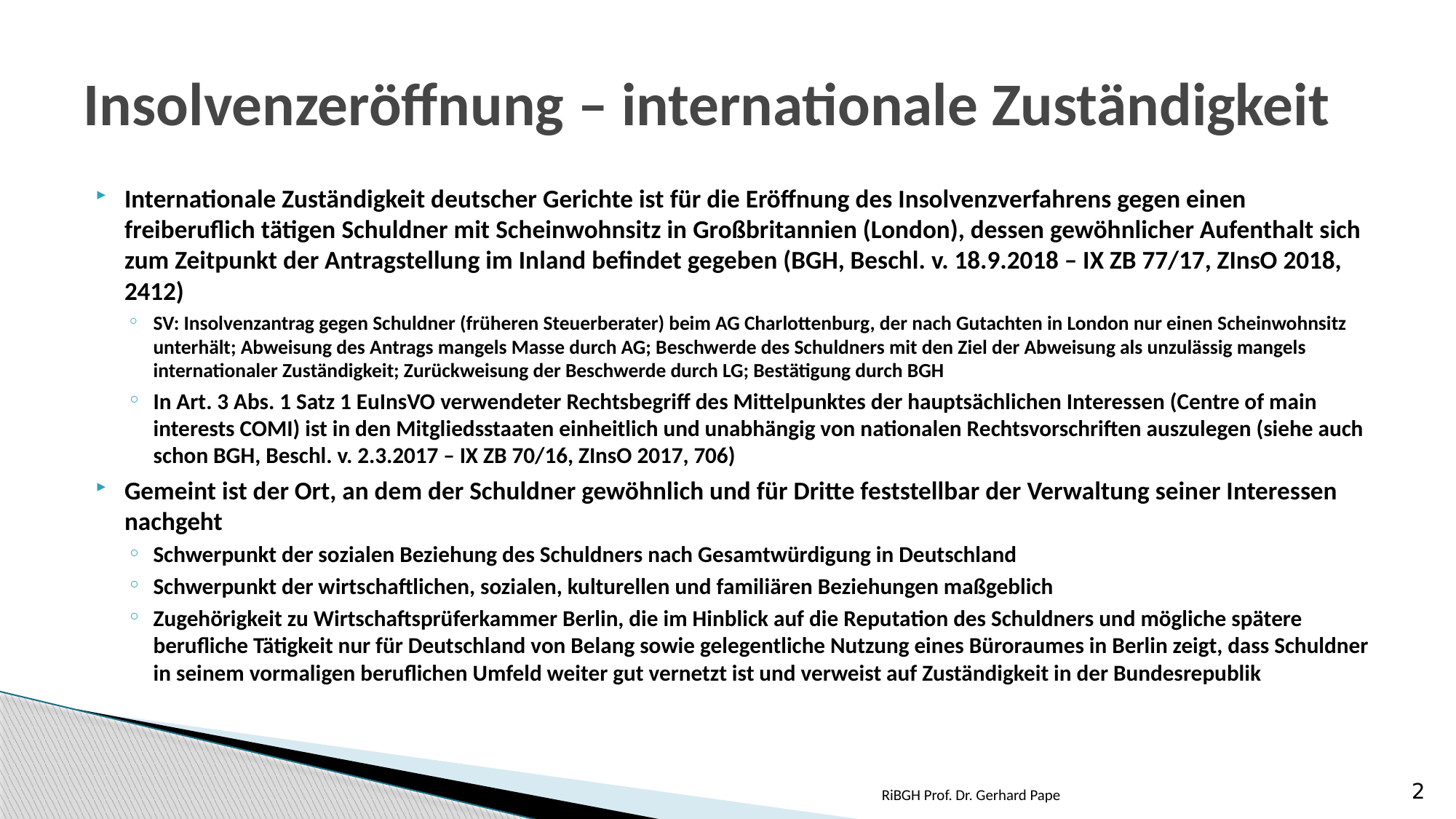

# Insolvenzeröffnung – internationale Zuständigkeit
Internationale Zuständigkeit deutscher Gerichte ist für die Eröffnung des Insolvenzverfahrens gegen einen freiberuflich tätigen Schuldner mit Scheinwohnsitz in Großbritannien (London), dessen gewöhnlicher Aufenthalt sich zum Zeitpunkt der Antragstellung im Inland befindet gegeben (BGH, Beschl. v. 18.9.2018 – IX ZB 77/17, ZInsO 2018, 2412)
SV: Insolvenzantrag gegen Schuldner (früheren Steuerberater) beim AG Charlottenburg, der nach Gutachten in London nur einen Scheinwohnsitz unterhält; Abweisung des Antrags mangels Masse durch AG; Beschwerde des Schuldners mit den Ziel der Abweisung als unzulässig mangels internationaler Zuständigkeit; Zurückweisung der Beschwerde durch LG; Bestätigung durch BGH
In Art. 3 Abs. 1 Satz 1 EuInsVO verwendeter Rechtsbegriff des Mittelpunktes der hauptsächlichen Interessen (Centre of main interests COMI) ist in den Mitgliedsstaaten einheitlich und unabhängig von nationalen Rechtsvorschriften auszulegen (siehe auch schon BGH, Beschl. v. 2.3.2017 – IX ZB 70/16, ZInsO 2017, 706)
Gemeint ist der Ort, an dem der Schuldner gewöhnlich und für Dritte feststellbar der Verwaltung seiner Interessen nachgeht
Schwerpunkt der sozialen Beziehung des Schuldners nach Gesamtwürdigung in Deutschland
Schwerpunkt der wirtschaftlichen, sozialen, kulturellen und familiären Beziehungen maßgeblich
Zugehörigkeit zu Wirtschaftsprüferkammer Berlin, die im Hinblick auf die Reputation des Schuldners und mögliche spätere berufliche Tätigkeit nur für Deutschland von Belang sowie gelegentliche Nutzung eines Büroraumes in Berlin zeigt, dass Schuldner in seinem vormaligen beruflichen Umfeld weiter gut vernetzt ist und verweist auf Zuständigkeit in der Bundesrepublik
RiBGH Prof. Dr. Gerhard Pape
2